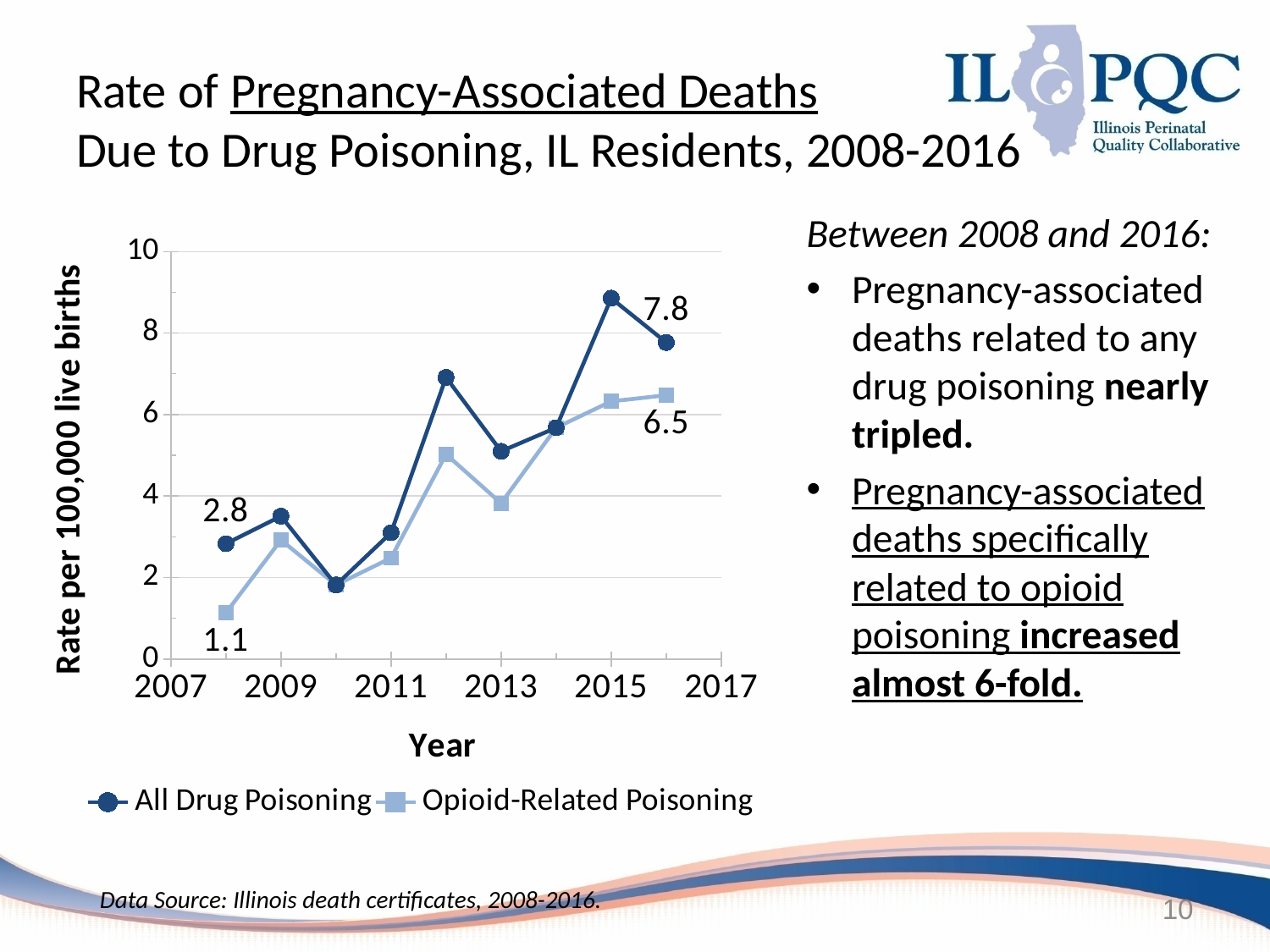

# Rate of Pregnancy-Associated Deaths Due to Drug Poisoning, IL Residents, 2008-2016
Between 2008 and 2016:
Pregnancy-associated deaths related to any drug poisoning nearly tripled.
Pregnancy-associated deaths specifically related to opioid poisoning increased almost 6-fold.

### Chart

| Category |  |  |
|---|---|---|
Data Source: Illinois death certificates, 2008-2016.
10